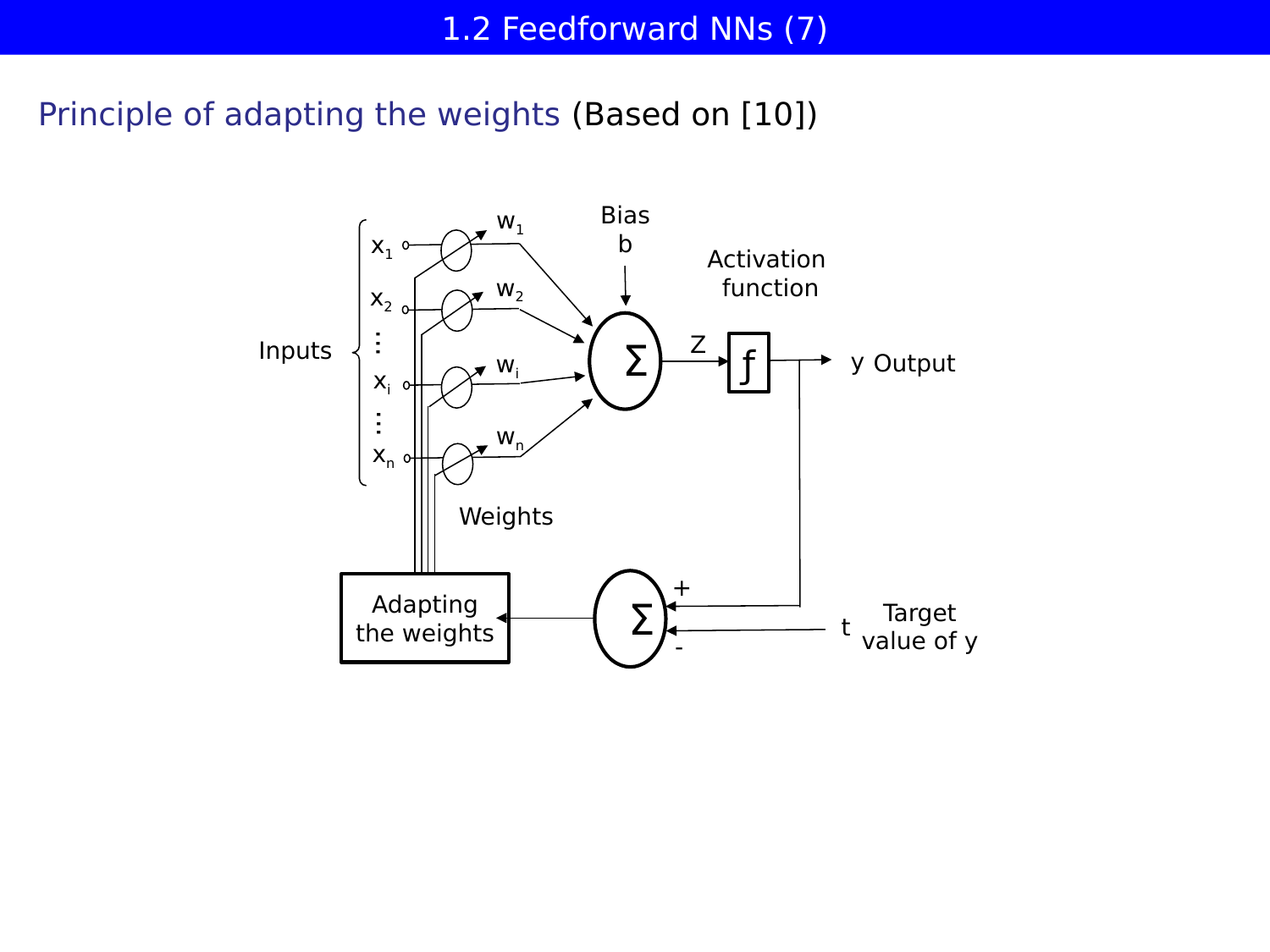

# 1.2 Feedforward NNs (7)
Principle of adapting the weights (Based on [10])
Bias
b
w1

x1

Activation
function

w2
x2

...
Z
Σ
Inputs
ƒ
y
Output
wi
xi

...
wn
xn

Weights
+

Adapting
the weights
Σ
Target value of y
t
-